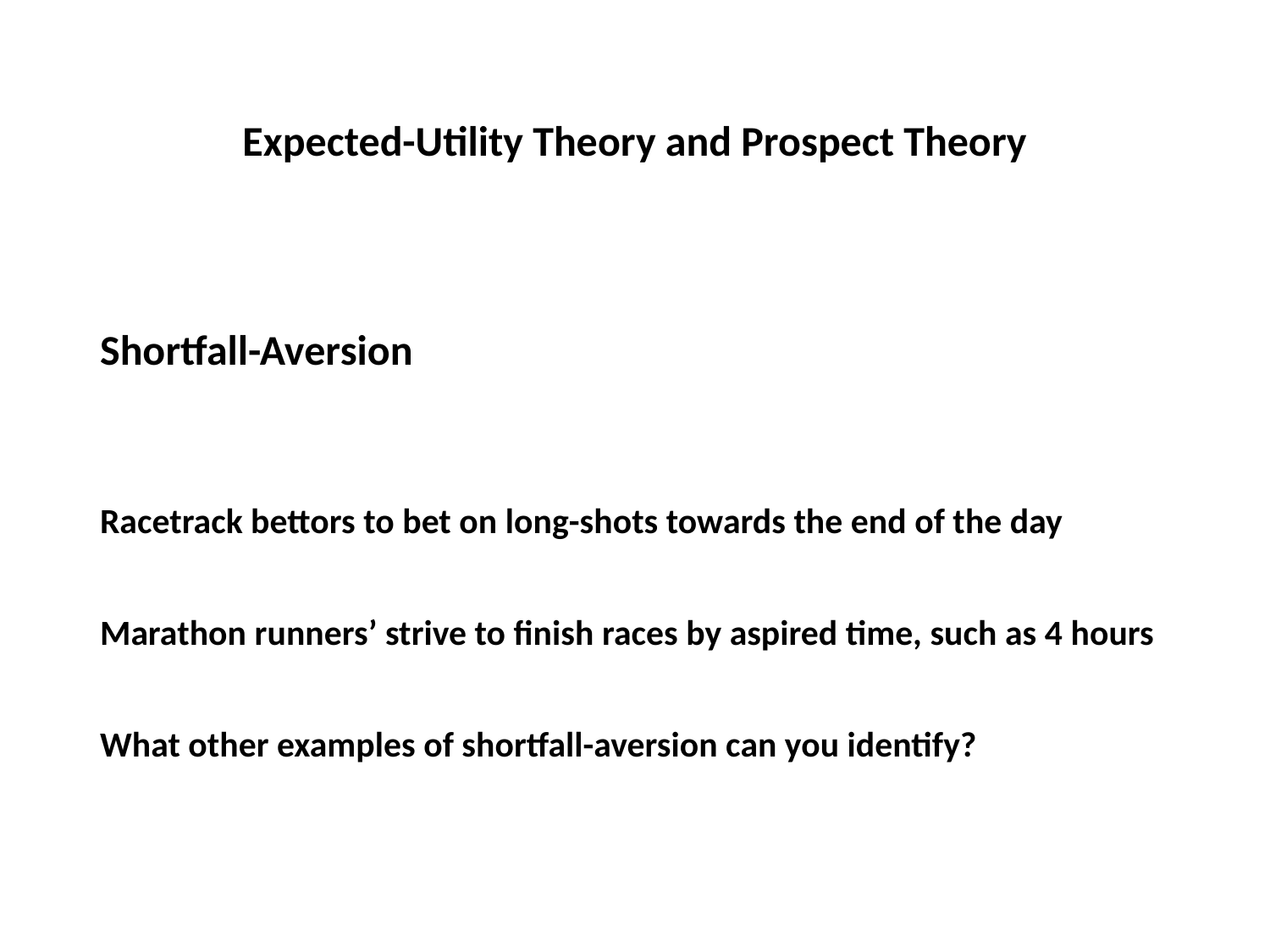

# Expected-Utility Theory and Prospect Theory

Shortfall-Aversion

Racetrack bettors to bet on long-shots towards the end of the day

Marathon runners’ strive to finish races by aspired time, such as 4 hours

What other examples of shortfall-aversion can you identify?